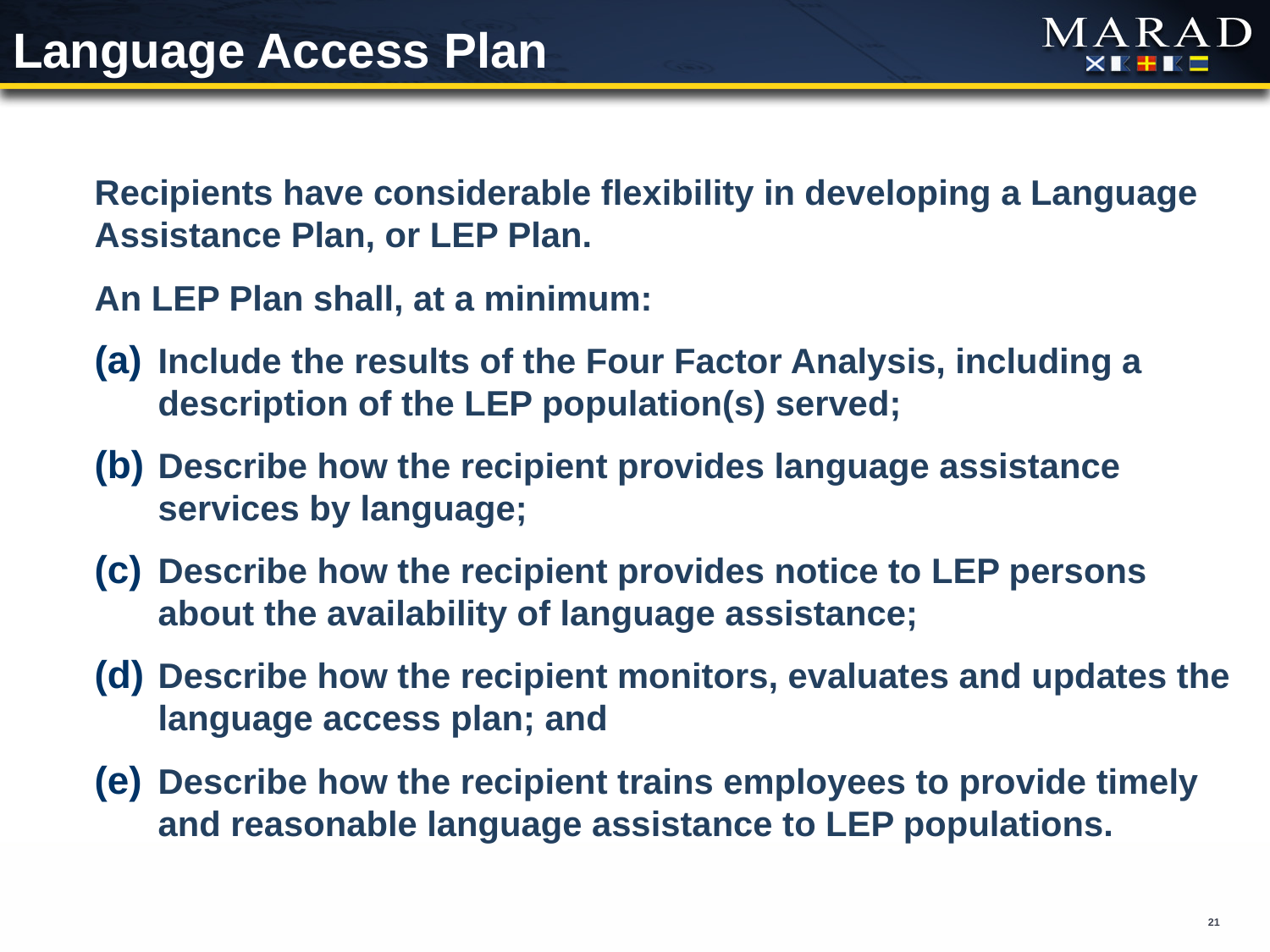

# Language Access Plan
Recipients have considerable flexibility in developing a Language Assistance Plan, or LEP Plan.
An LEP Plan shall, at a minimum:
Include the results of the Four Factor Analysis, including a description of the LEP population(s) served;
Describe how the recipient provides language assistance services by language;
Describe how the recipient provides notice to LEP persons about the availability of language assistance;
Describe how the recipient monitors, evaluates and updates the language access plan; and
Describe how the recipient trains employees to provide timely and reasonable language assistance to LEP populations.
21